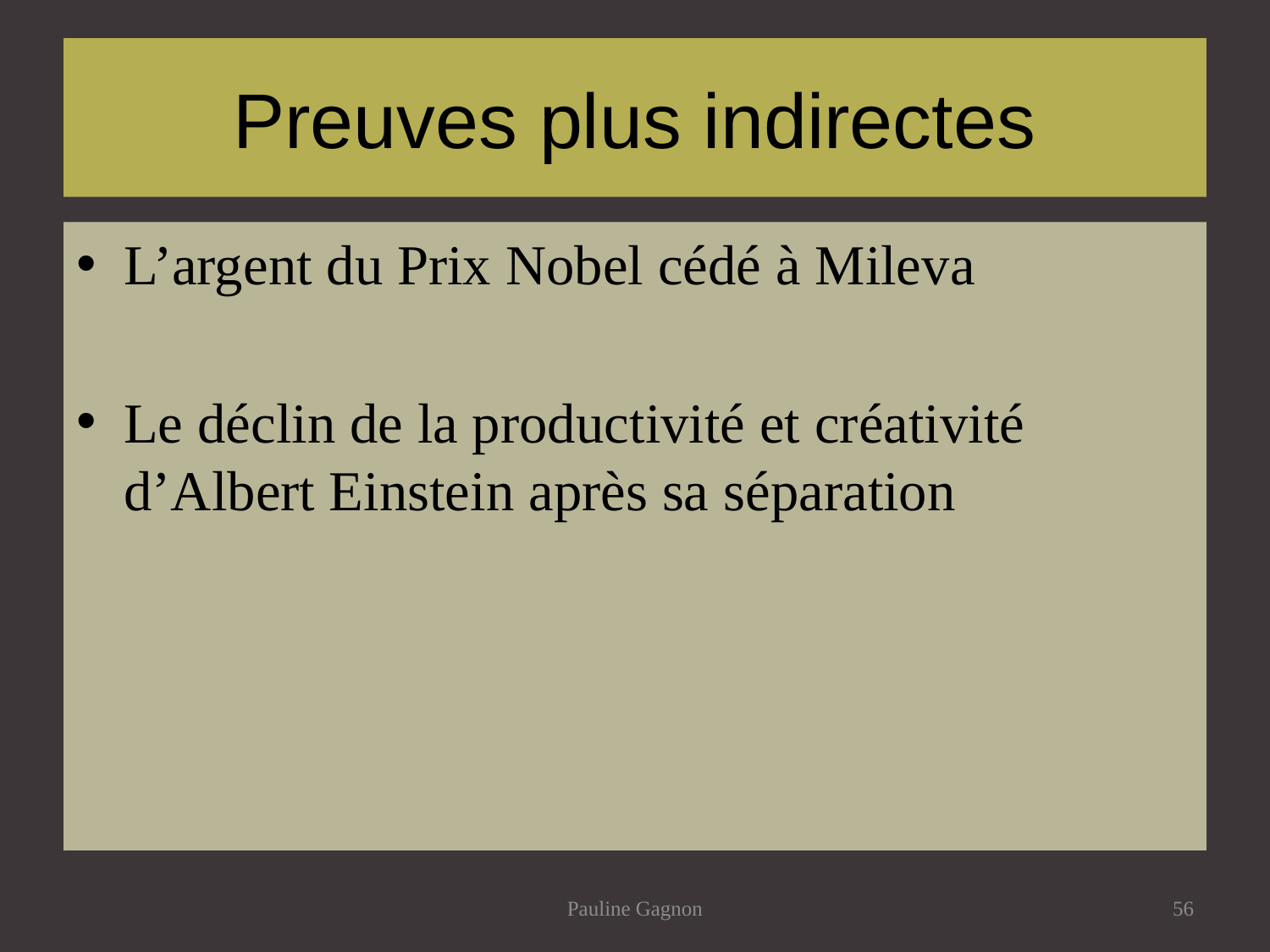

# Preuves plus indirectes
L’argent du Prix Nobel cédé à Mileva

Le déclin de la productivité et créativité d’Albert Einstein après sa séparation

Pauline Gagnon
56